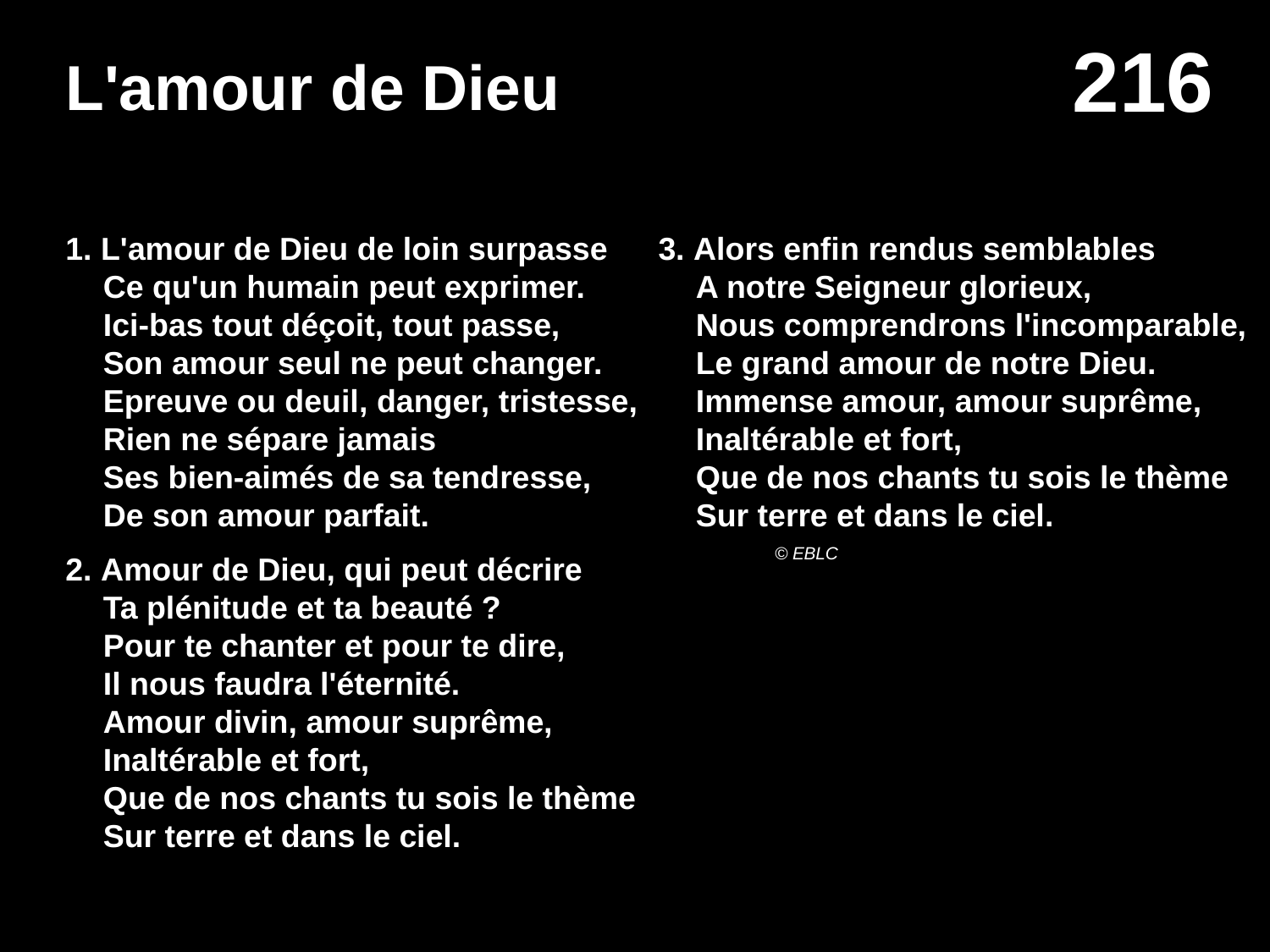

# L'amour de Dieu
1. L'amour de Dieu de loin surpasse
Ce qu'un humain peut exprimer.
Ici-bas tout déçoit, tout passe,
Son amour seul ne peut changer.
Epreuve ou deuil, danger, tristesse,
Rien ne sépare jamais
Ses bien-aimés de sa tendresse,
De son amour parfait.
2. Amour de Dieu, qui peut décrire
Ta plénitude et ta beauté ?
Pour te chanter et pour te dire,
Il nous faudra l'éternité.
Amour divin, amour suprême,
Inaltérable et fort,
Que de nos chants tu sois le thème
Sur terre et dans le ciel.

3. Alors enfin rendus semblables
A notre Seigneur glorieux,
Nous comprendrons l'incomparable,
Le grand amour de notre Dieu.
Immense amour, amour suprême,
Inaltérable et fort,
Que de nos chants tu sois le thème
Sur terre et dans le ciel.
© EBLC